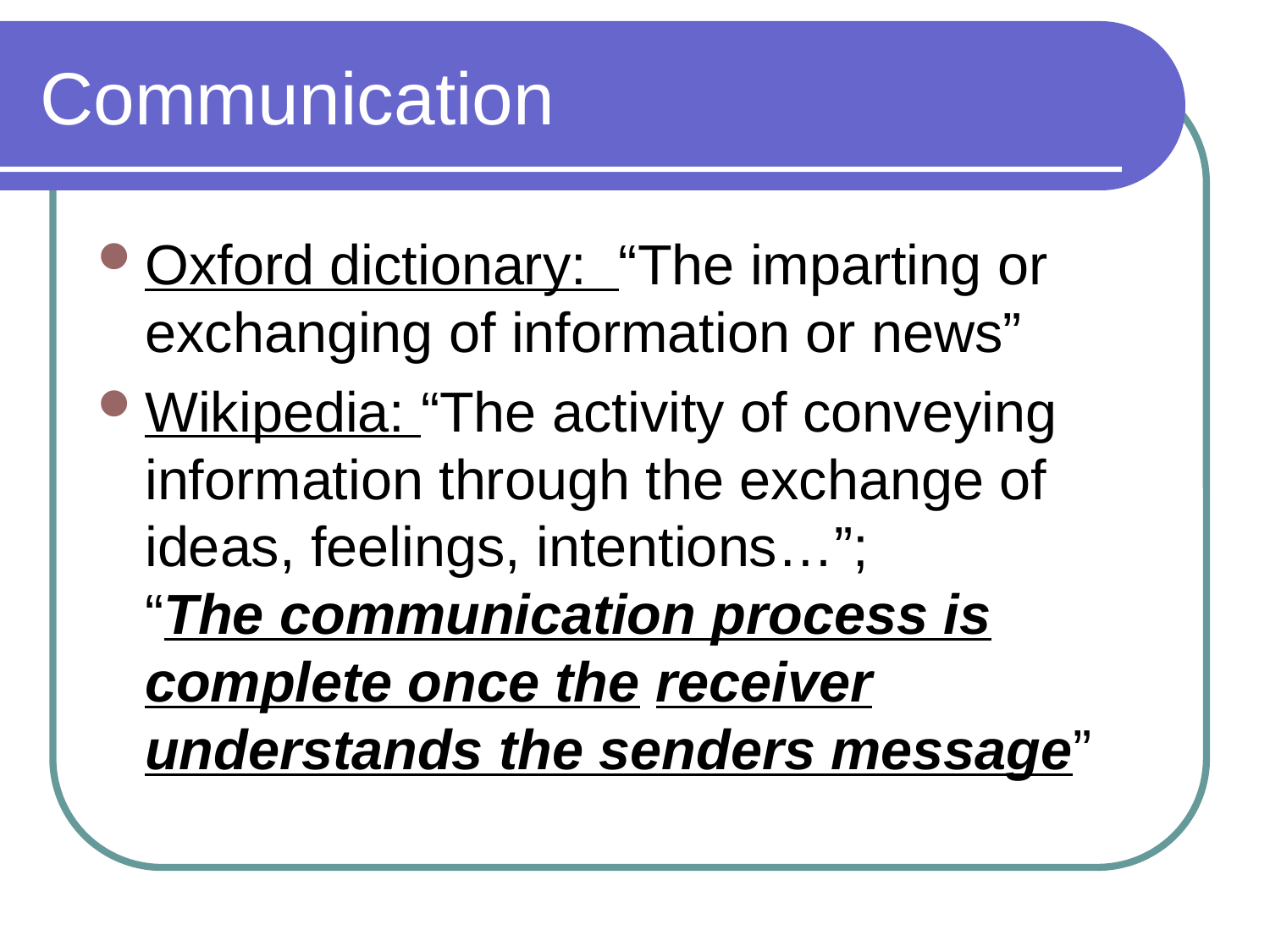

# Communication
Oxford dictionary:  “The imparting or exchanging of information or news”
Wikipedia: “The activity of conveying information through the exchange of ideas, feelings, intentions…”;            “The communication process is complete once the receiver understands the senders message”